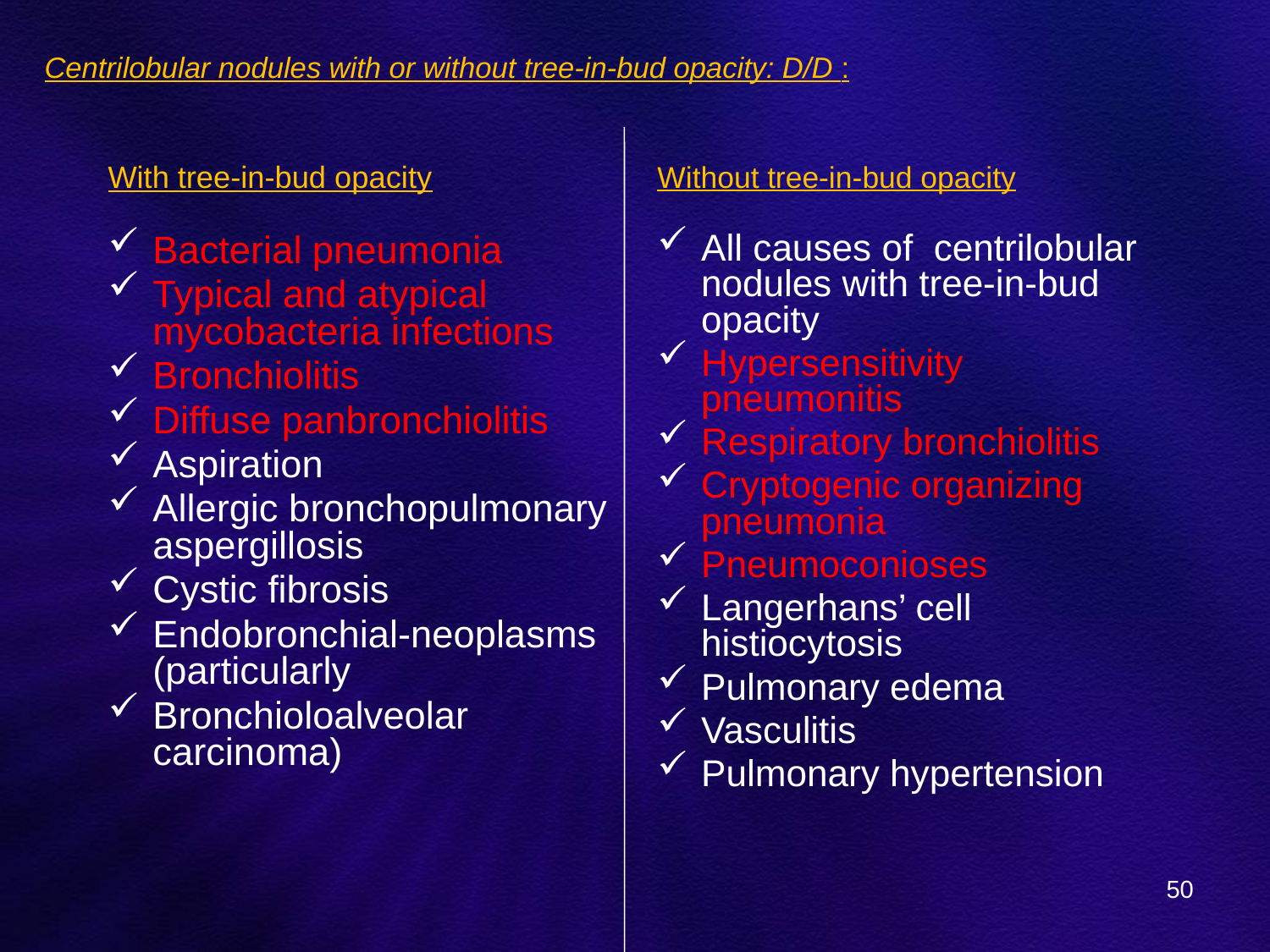

# Centrilobular nodules with or without tree-in-bud opacity: D/D :

With tree-in-bud opacity

Bacterial pneumonia
Typical and atypical mycobacteria infections
Bronchiolitis
Diffuse panbronchiolitis
Aspiration
Allergic bronchopulmonary aspergillosis
Cystic fibrosis
Endobronchial-neoplasms (particularly
Bronchioloalveolar   carcinoma)
Without tree-in-bud opacity

All causes of  centrilobular nodules with tree-in-bud opacity
Hypersensitivity pneumonitis
Respiratory bronchiolitis
Cryptogenic organizing pneumonia
Pneumoconioses
Langerhans’ cell histiocytosis
Pulmonary edema
Vasculitis
Pulmonary hypertension
50